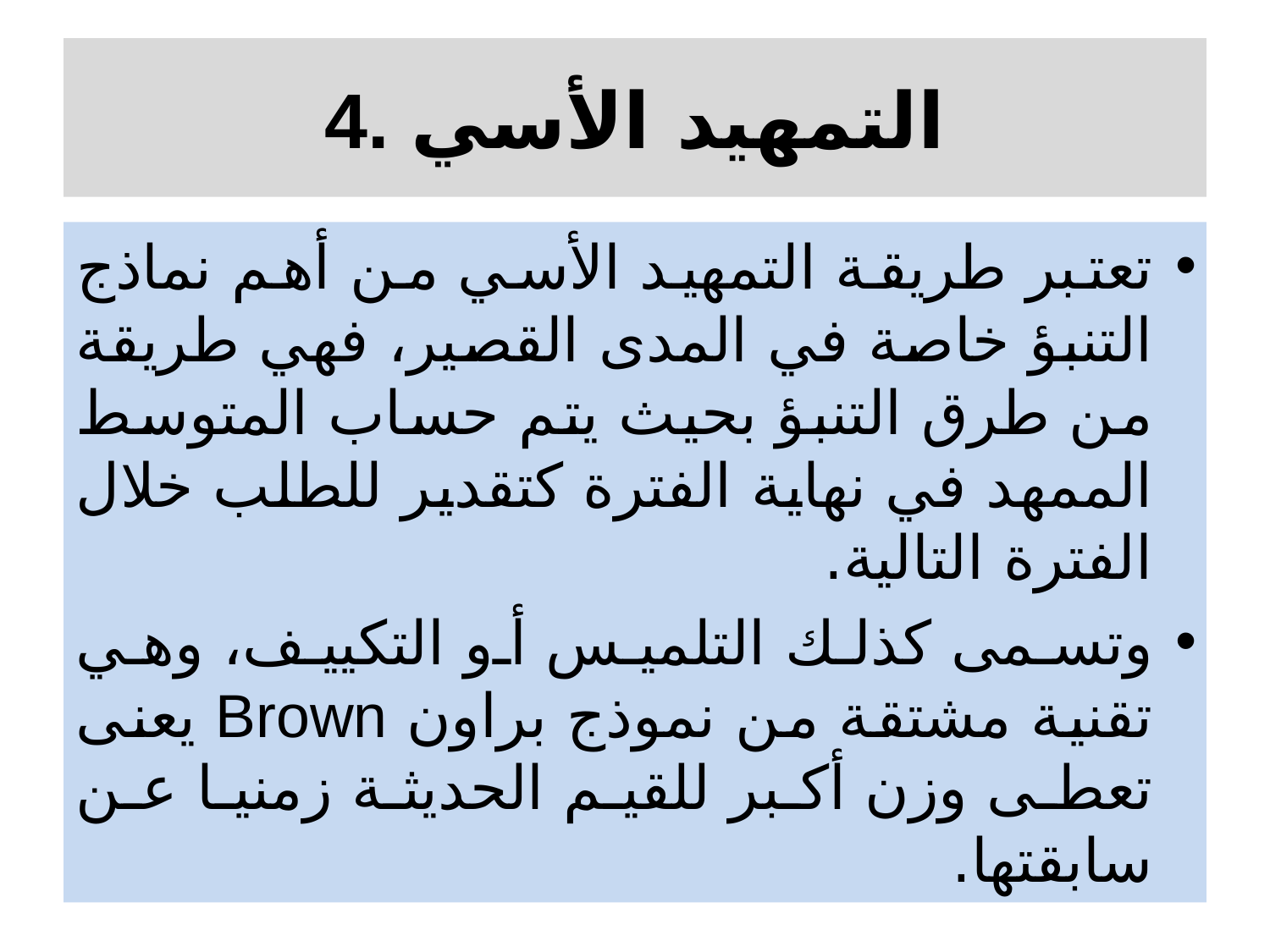

# 4. التمهيد الأسي
تعتبر طريقة التمهيد الأسي من أهم نماذج التنبؤ خاصة في المدى القصير، فهي طريقة من طرق التنبؤ بحيث يتم حساب المتوسط الممهد في نهاية الفترة كتقدير للطلب خلال الفترة التالية.
وتسمى كذلك التلميس أو التكييف، وهي تقنية مشتقة من نموذج براون Brown يعنى تعطى وزن أكبر للقيم الحديثة زمنيا عن سابقتها.